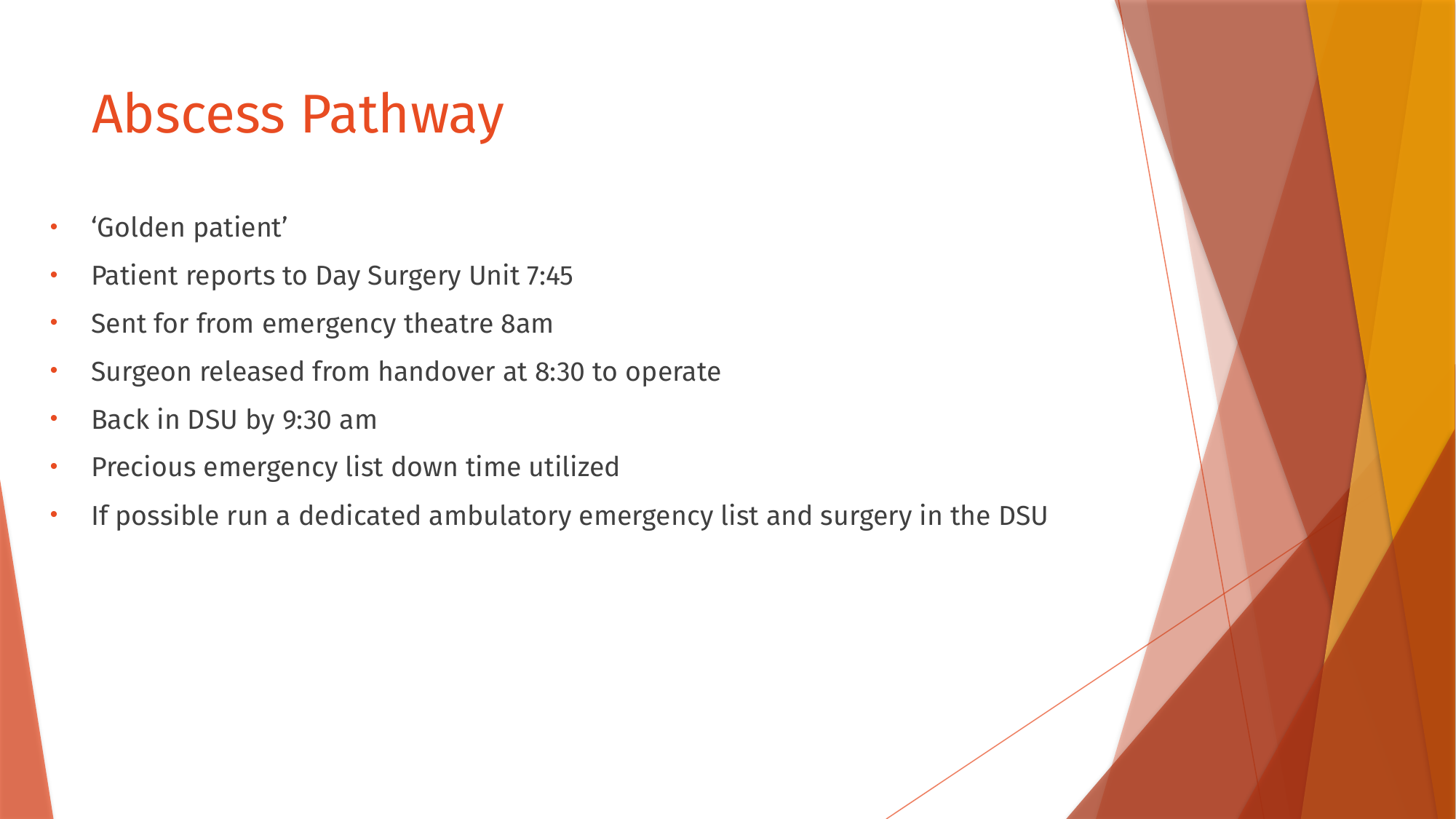

# Abscess Pathway
‘Golden patient’
Patient reports to Day Surgery Unit 7:45
Sent for from emergency theatre 8am
Surgeon released from handover at 8:30 to operate
Back in DSU by 9:30 am
Precious emergency list down time utilized
If possible run a dedicated ambulatory emergency list and surgery in the DSU